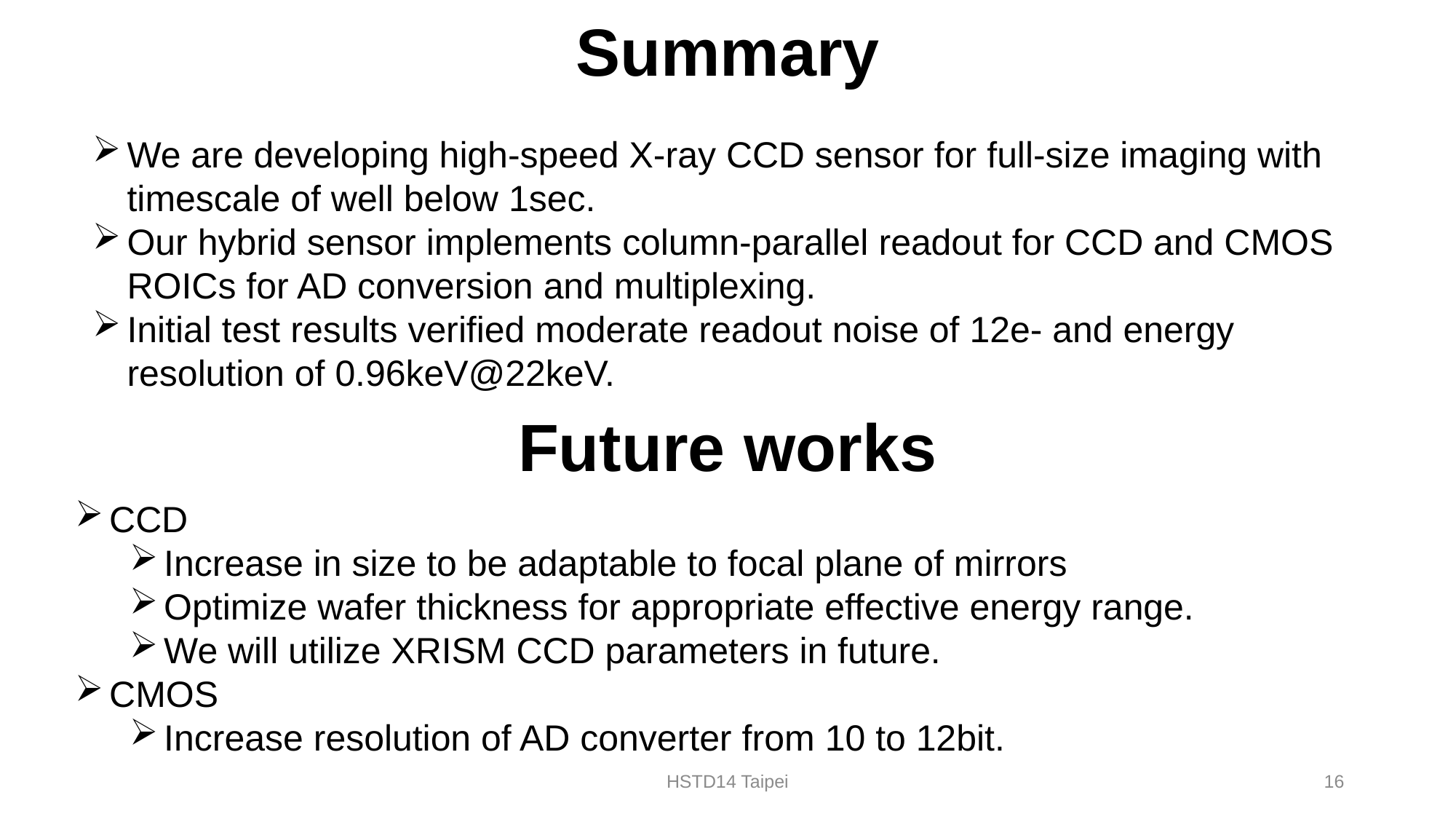

# Summary
We are developing high-speed X-ray CCD sensor for full-size imaging with timescale of well below 1sec.
Our hybrid sensor implements column-parallel readout for CCD and CMOS ROICs for AD conversion and multiplexing.
Initial test results verified moderate readout noise of 12e- and energy resolution of 0.96keV@22keV.
Future works
CCD
Increase in size to be adaptable to focal plane of mirrors
Optimize wafer thickness for appropriate effective energy range.
We will utilize XRISM CCD parameters in future.
CMOS
Increase resolution of AD converter from 10 to 12bit.
HSTD14 Taipei
16